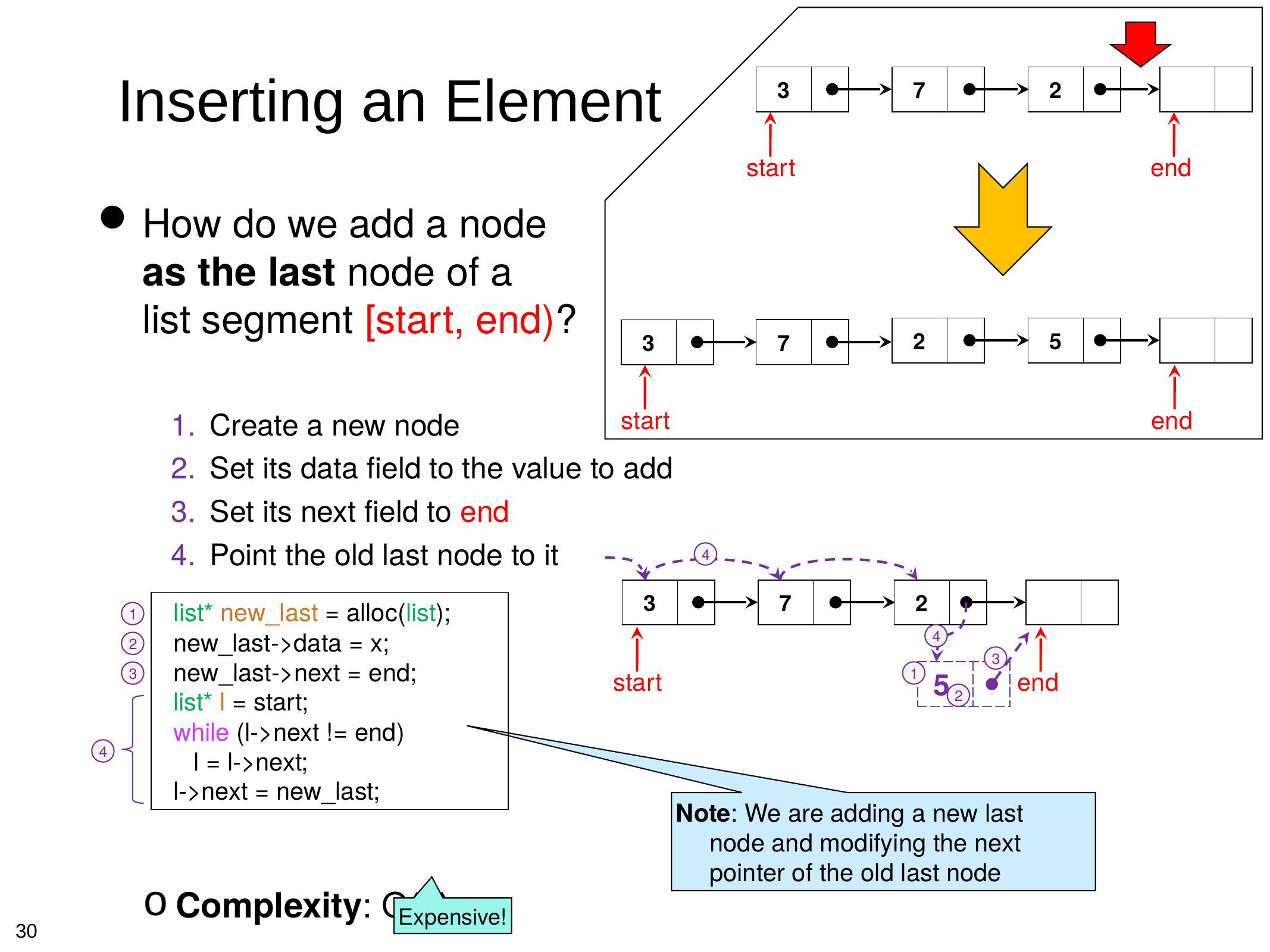

# Inserting an Element
| 3 |  |
| --- | --- |
| 7 |  |
| --- | --- |
| 2 |  |
| --- | --- |
|  |  |
| --- | --- |
start
end

How do we add a node
as the last node of a
list segment [start, end)?

Create a new node
Set its data field to the value to add
Set its next field to end
Point the old last node to it

Complexity: O(n)
| 2 |  |
| --- | --- |
| 5 |  |
| --- | --- |
|  |  |
| --- | --- |
| 7 |  |
| --- | --- |
| 3 |  |
| --- | --- |
start
end
4

| 3 |  |
| --- | --- |

| 7 |  |
| --- | --- |

| 2 |  |
| --- | --- |

|  |  |
| --- | --- |

  list* l = start;
  while (l->next != end)
     l = l->next;
  l->next = new_last;

  new_last->next = end;

  new_last->data = x;

  list* new_last = alloc(list);

1
4
2
3
5
start
1
|  |  |
| --- | --- |
end
3
2

4
Note: We are adding a new last
node and modifying the next
pointer of the old last node
Expensive!
30